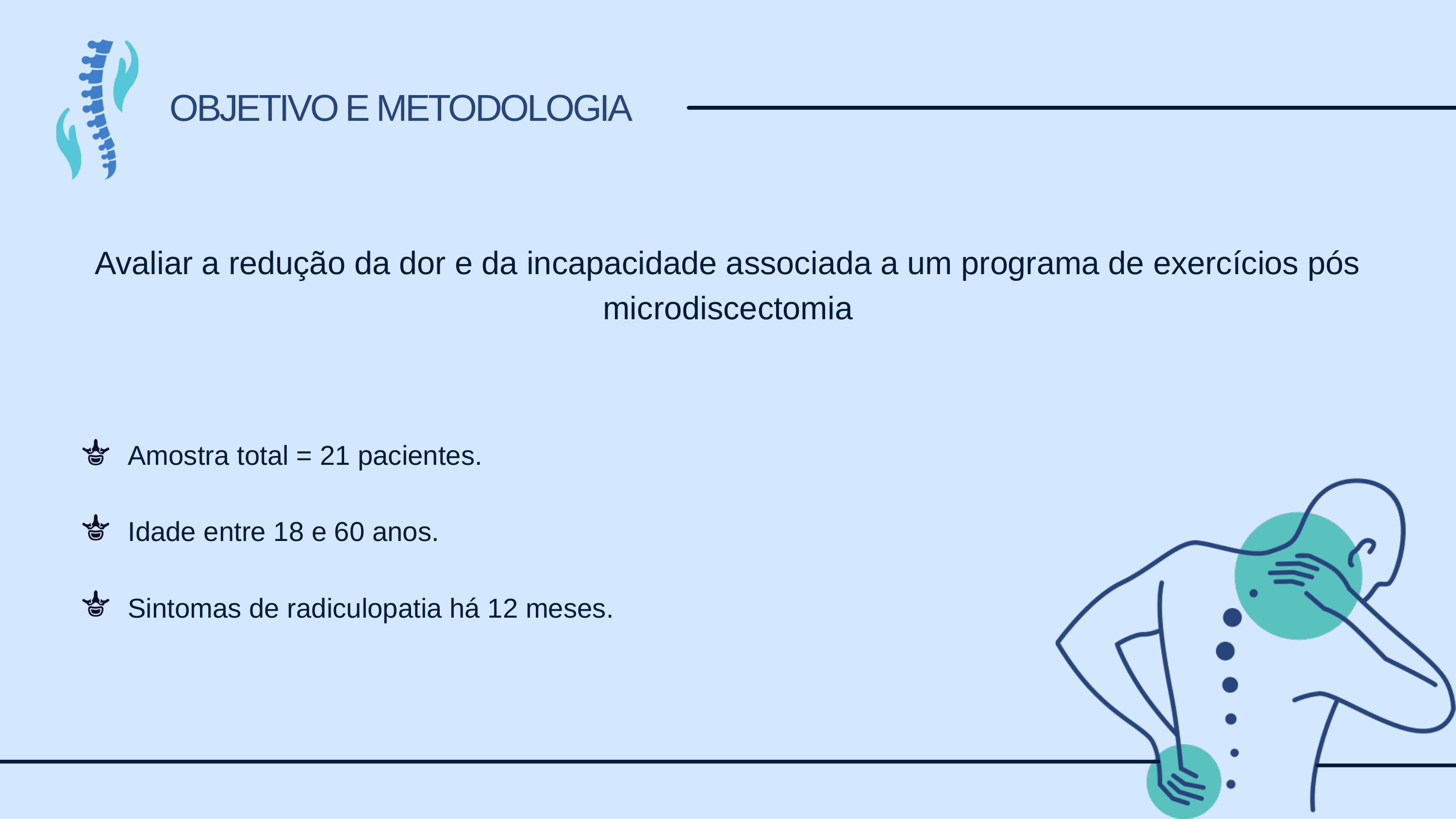

OBJETIVO E METODOLOGIA

Avaliar a redução da dor e da incapacidade associada a um programa de exercícios pós microdiscectomia
      Amostra total = 21 pacientes.

      Idade entre 18 e 60 anos.

      Sintomas de radiculopatia há 12 meses.